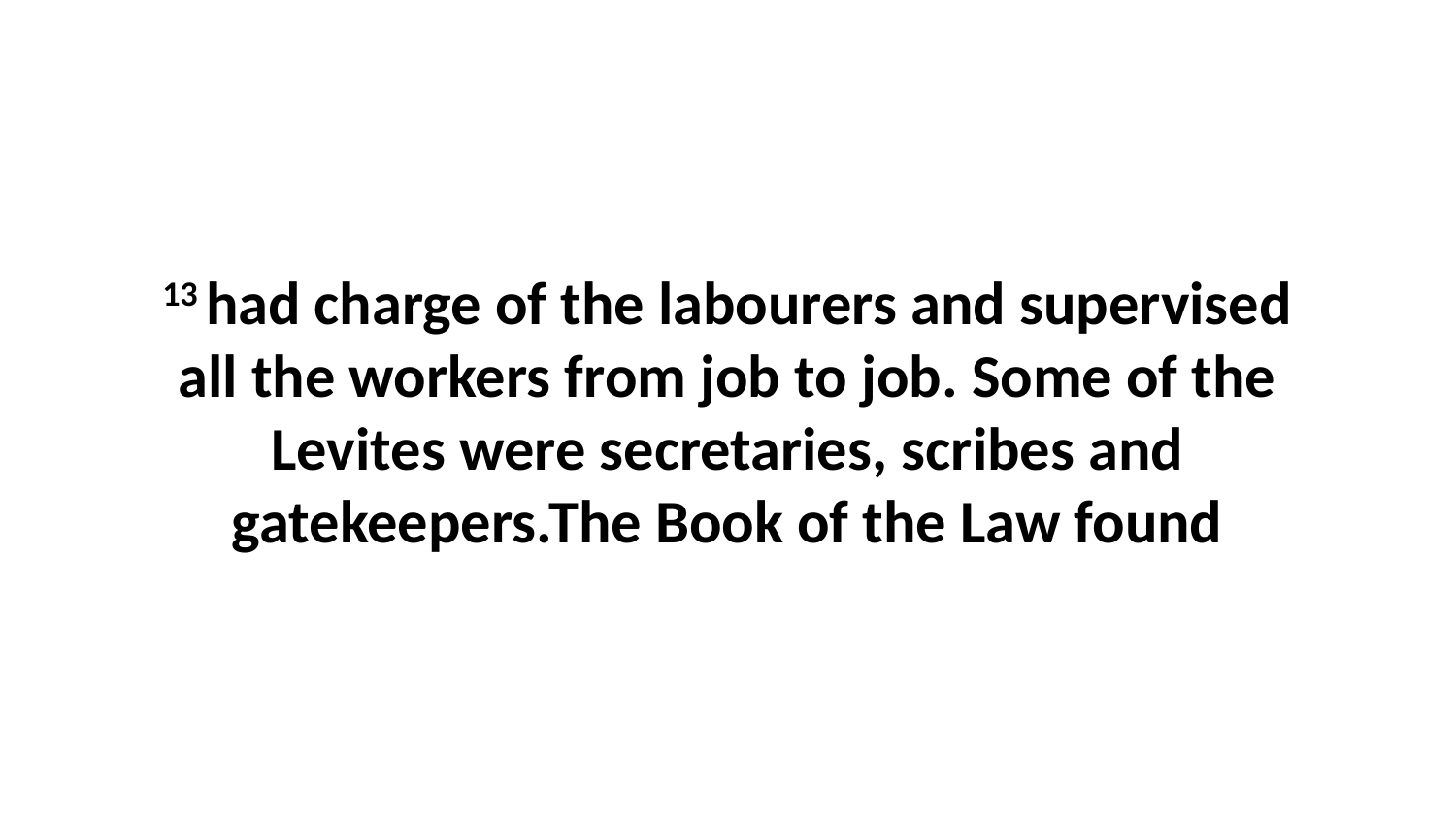

13 had charge of the labourers and supervised all the workers from job to job. Some of the Levites were secretaries, scribes and gatekeepers.The Book of the Law found